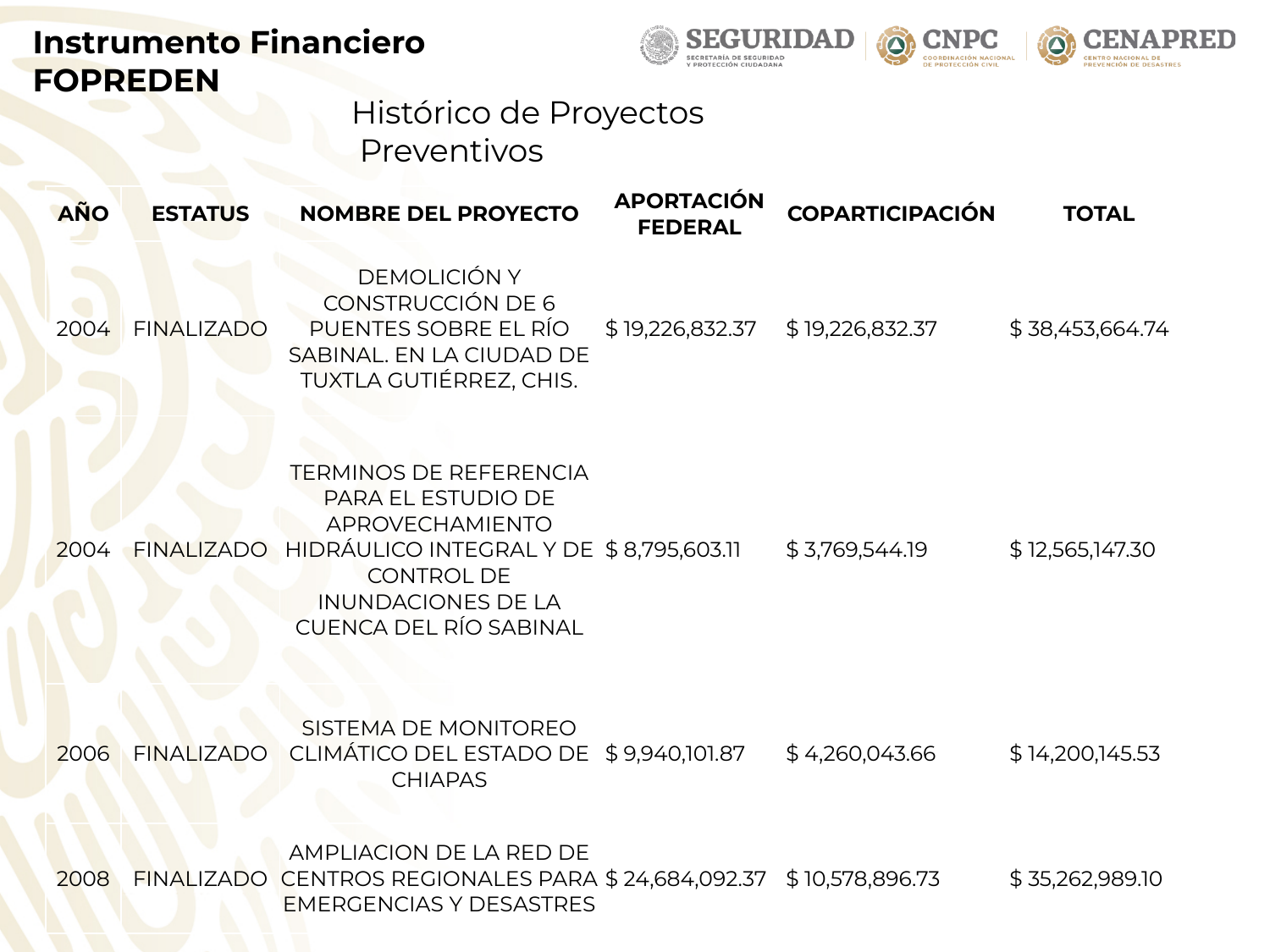

Instrumento Financiero
FOPREDEN
Histórico de Proyectos
 Preventivos
| AÑO | ESTATUS | NOMBRE DEL PROYECTO | APORTACIÓN FEDERAL | COPARTICIPACIÓN | TOTAL |
| --- | --- | --- | --- | --- | --- |
| 2004 | FINALIZADO | DEMOLICIÓN Y CONSTRUCCIÓN DE 6 PUENTES SOBRE EL RÍO SABINAL. EN LA CIUDAD DE TUXTLA GUTIÉRREZ, CHIS. | $ 19,226,832.37 | $ 19,226,832.37 | $ 38,453,664.74 |
| 2004 | FINALIZADO | TERMINOS DE REFERENCIA PARA EL ESTUDIO DE APROVECHAMIENTO HIDRÁULICO INTEGRAL Y DE CONTROL DE INUNDACIONES DE LA CUENCA DEL RÍO SABINAL | $ 8,795,603.11 | $ 3,769,544.19 | $ 12,565,147.30 |
| 2006 | FINALIZADO | SISTEMA DE MONITOREO CLIMÁTICO DEL ESTADO DE CHIAPAS | $ 9,940,101.87 | $ 4,260,043.66 | $ 14,200,145.53 |
| 2008 | FINALIZADO | AMPLIACION DE LA RED DE CENTROS REGIONALES PARA EMERGENCIAS Y DESASTRES | $ 24,684,092.37 | $ 10,578,896.73 | $ 35,262,989.10 |